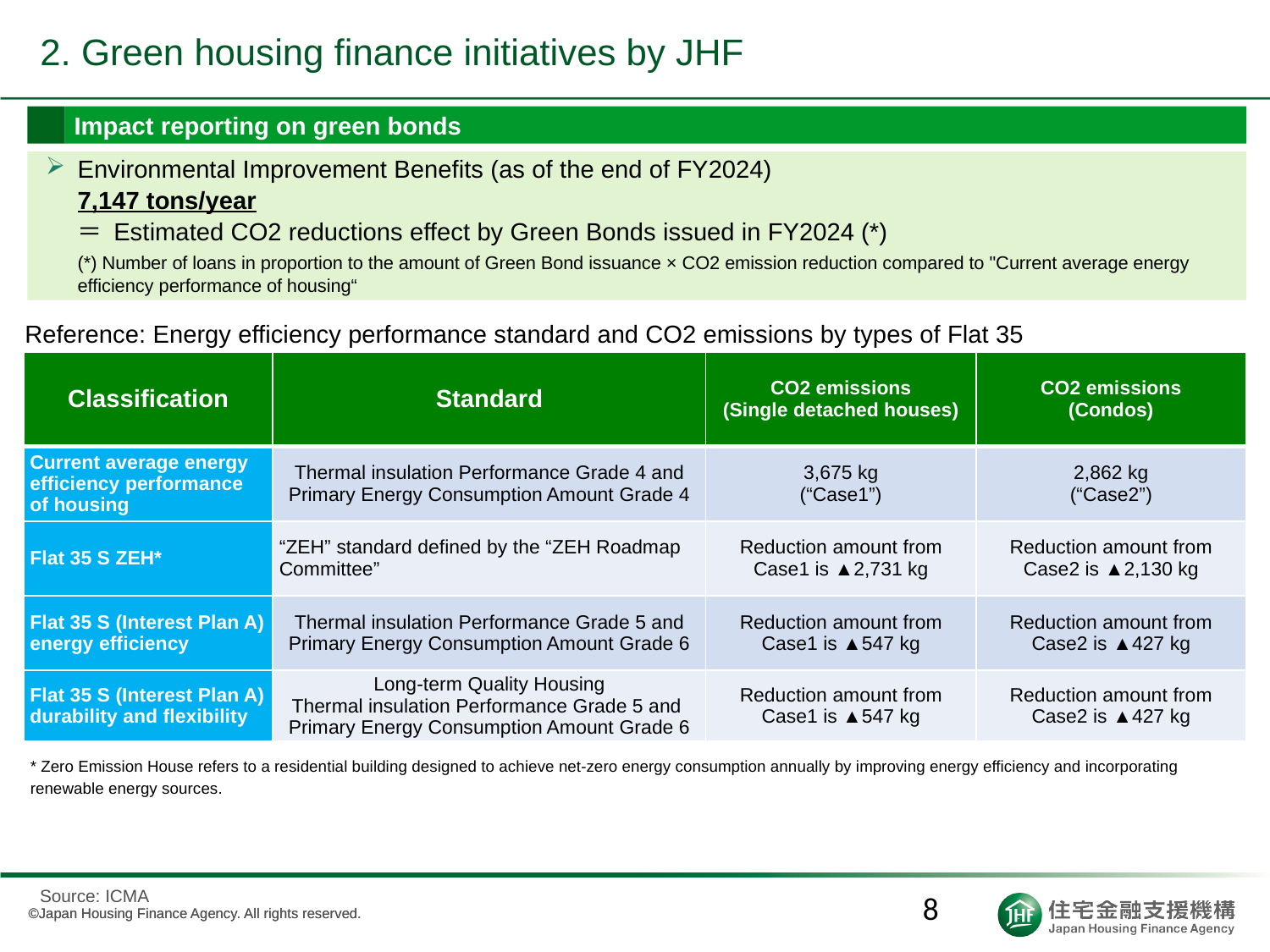

2. Green housing finance initiatives by JHF

Impact reporting on green bonds
Environmental Improvement Benefits (as of the end of FY2024)
7,147 tons/year
＝ Estimated CO2 reductions effect by Green Bonds issued in FY2024 (*)
　
(*) Number of loans in proportion to the amount of Green Bond issuance × CO2 emission reduction compared to "Current average energy efficiency performance of housing“
Reference: Energy efficiency performance standard and CO2 emissions by types of Flat 35
| Classification | Standard | CO2 emissions (Single detached houses) | CO2 emissions (Condos) |
| --- | --- | --- | --- |
| Current average energy efficiency performance of housing | Thermal insulation Performance Grade 4 and Primary Energy Consumption Amount Grade 4 | 3,675 kg (“Case1”) | 2,862 kg (“Case2”) |
| Flat 35 S ZEH\* | “ZEH” standard defined by the “ZEH Roadmap Committee” | Reduction amount from Case1 is ▲2,731 kg | Reduction amount from Case2 is ▲2,130 kg |
| Flat 35 S (Interest Plan A) energy efficiency | Thermal insulation Performance Grade 5 and Primary Energy Consumption Amount Grade 6 | Reduction amount from Case1 is ▲547 kg | Reduction amount from Case2 is ▲427 kg |
| Flat 35 S (Interest Plan A) durability and flexibility | Long-term Quality Housing Thermal insulation Performance Grade 5 and Primary Energy Consumption Amount Grade 6 | Reduction amount from Case1 is ▲547 kg | Reduction amount from Case2 is ▲427 kg |
* Zero Emission House refers to a residential building designed to achieve net-zero energy consumption annually by improving energy efficiency and incorporating renewable energy sources.
Source: ICMA
8